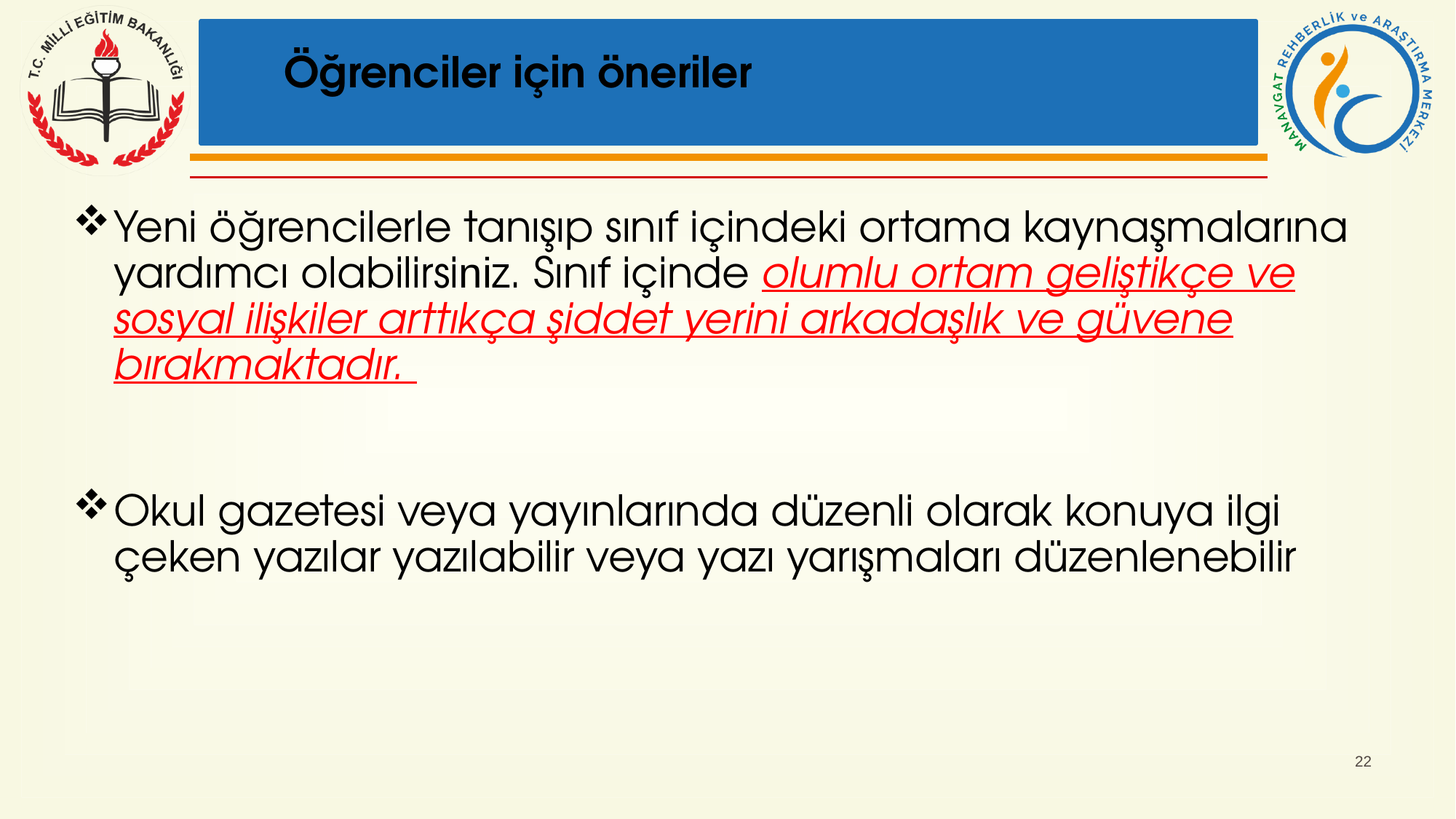

Öğrenciler için öneriler
Yeni öğrencilerle tanışıp sınıf içindeki ortama kaynaşmalarına yardımcı olabilirsiniz. Sınıf içinde olumlu ortam geliştikçe ve sosyal ilişkiler arttıkça şiddet yerini arkadaşlık ve güvene bırakmaktadır.

Okul gazetesi veya yayınlarında düzenli olarak konuya ilgi çeken yazılar yazılabilir veya yazı yarışmaları düzenlenebilir
22